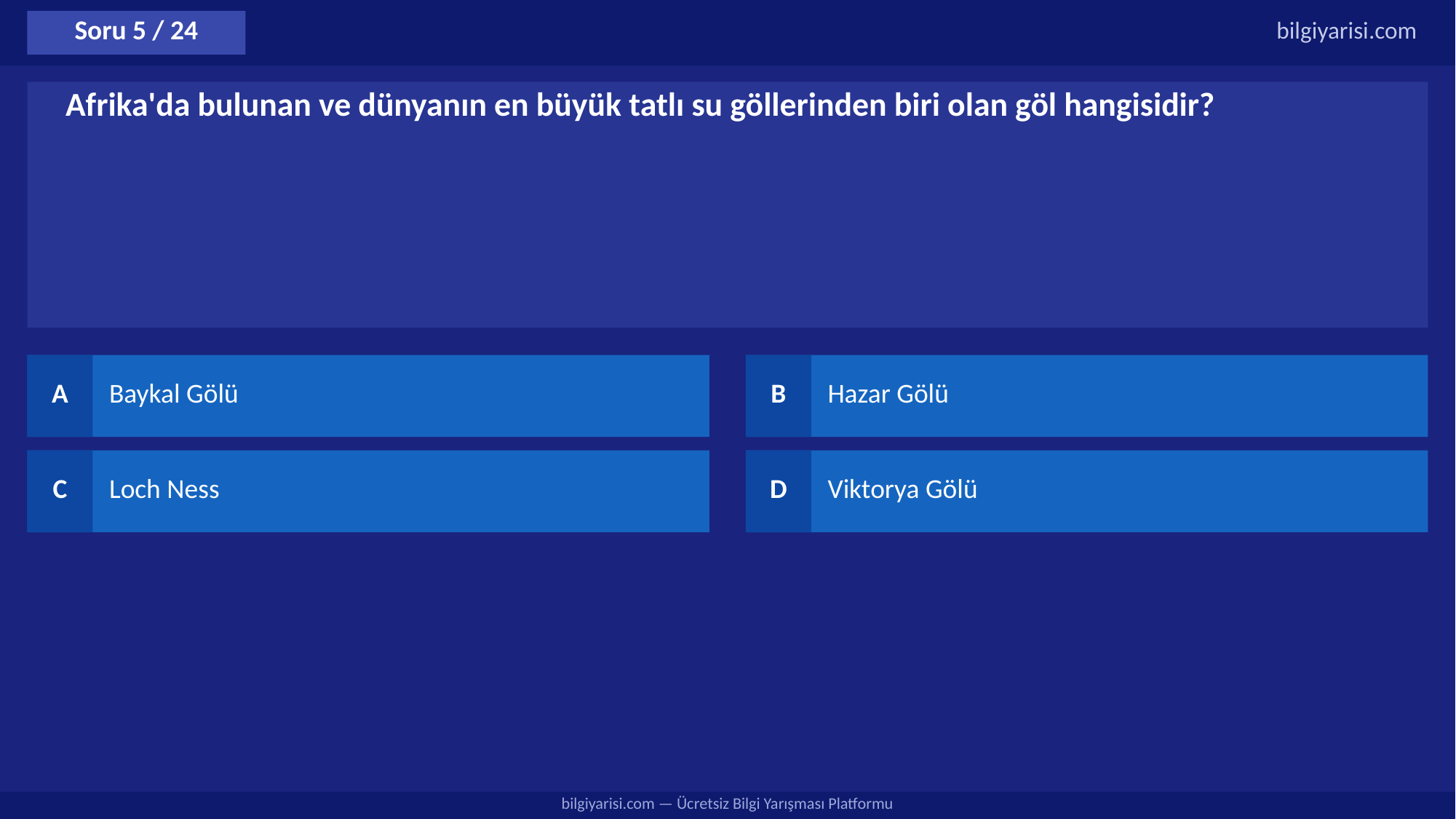

Soru 5 / 24
bilgiyarisi.com

Afrika'da bulunan ve dünyanın en büyük tatlı su göllerinden biri olan göl hangisidir?

A
Baykal Gölü

B
Hazar Gölü

C
Loch Ness

D
Viktorya Gölü
bilgiyarisi.com — Ücretsiz Bilgi Yarışması Platformu